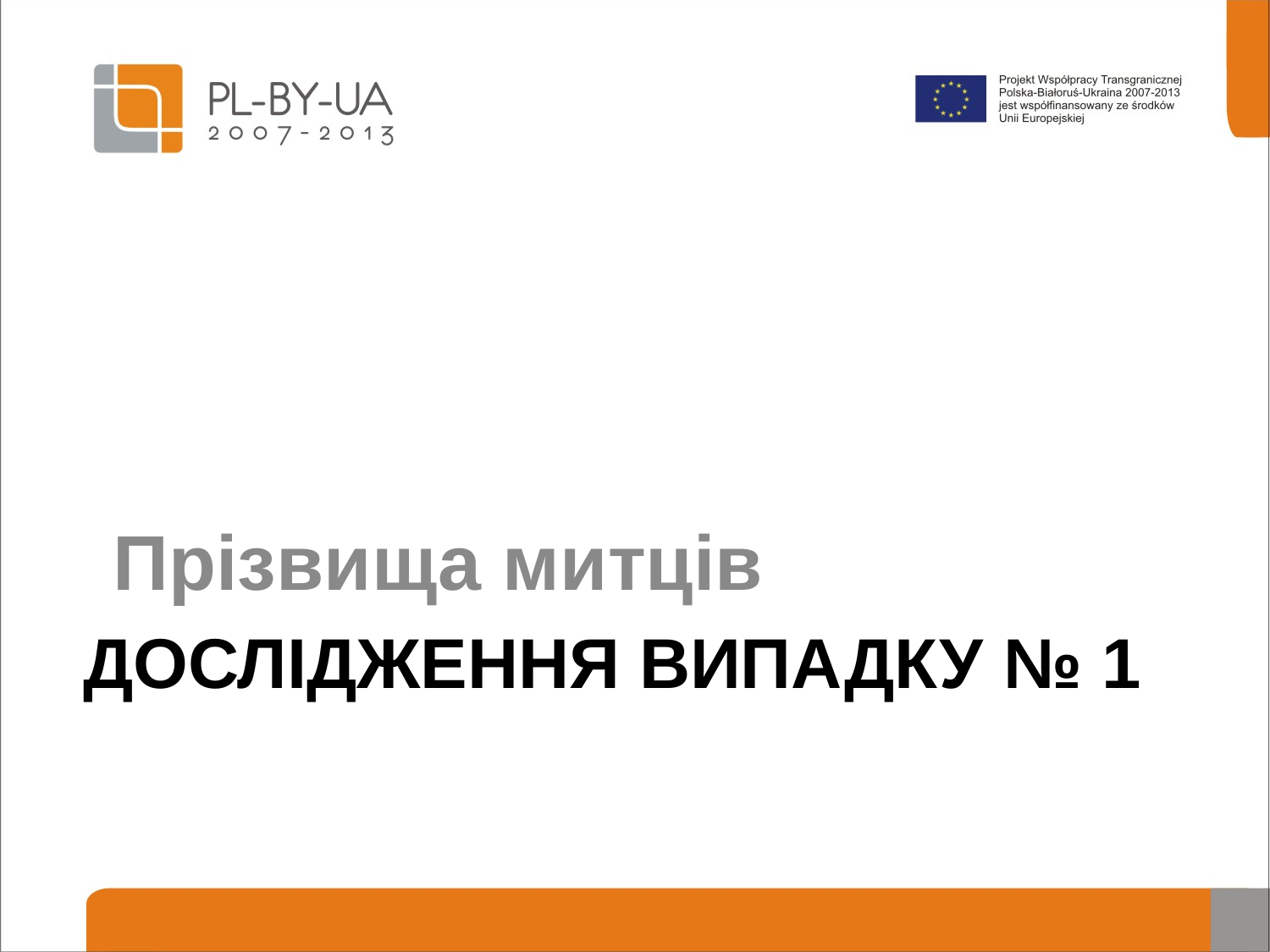

Прізвища митців
# ДОСЛІДЖЕННЯ ВИПАДКУ № 1